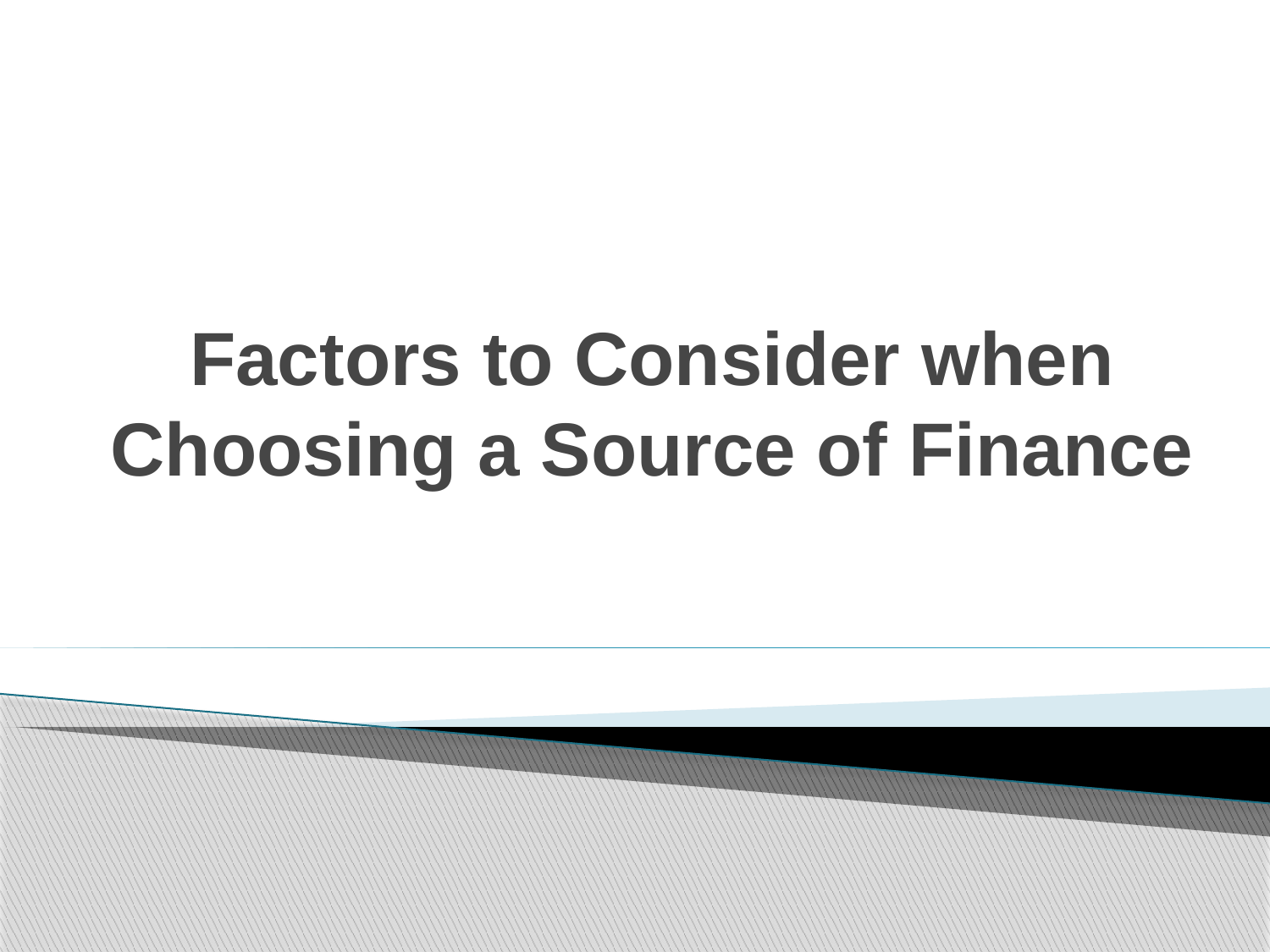

# Factors to Consider when Choosing a Source of Finance